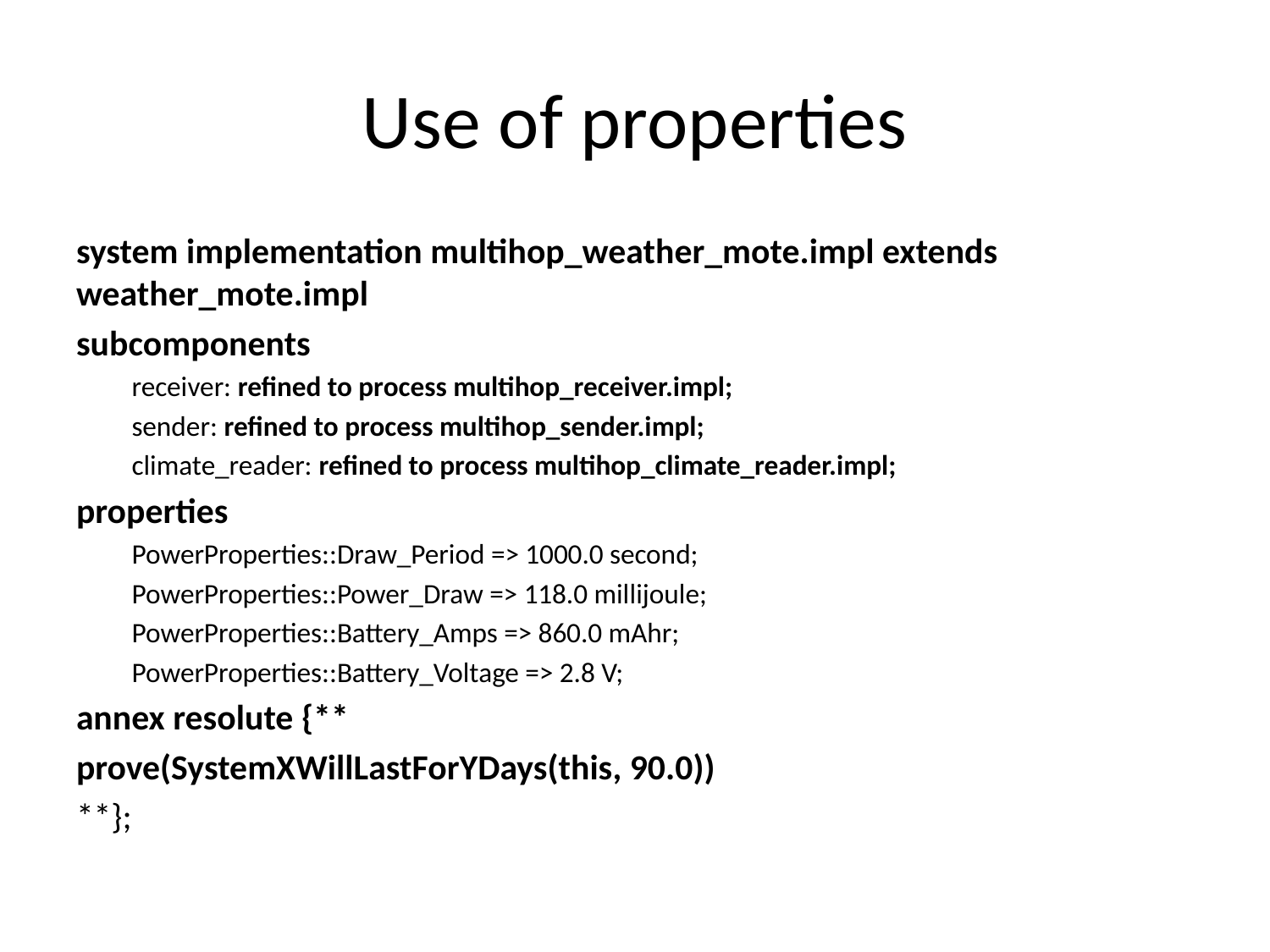

# Use of properties
system implementation multihop_weather_mote.impl extends weather_mote.impl
subcomponents
receiver: refined to process multihop_receiver.impl;
sender: refined to process multihop_sender.impl;
climate_reader: refined to process multihop_climate_reader.impl;
properties
PowerProperties::Draw_Period => 1000.0 second;
PowerProperties::Power_Draw => 118.0 millijoule;
PowerProperties::Battery_Amps => 860.0 mAhr;
PowerProperties::Battery_Voltage => 2.8 V;
annex resolute {**
prove(SystemXWillLastForYDays(this, 90.0))
**};